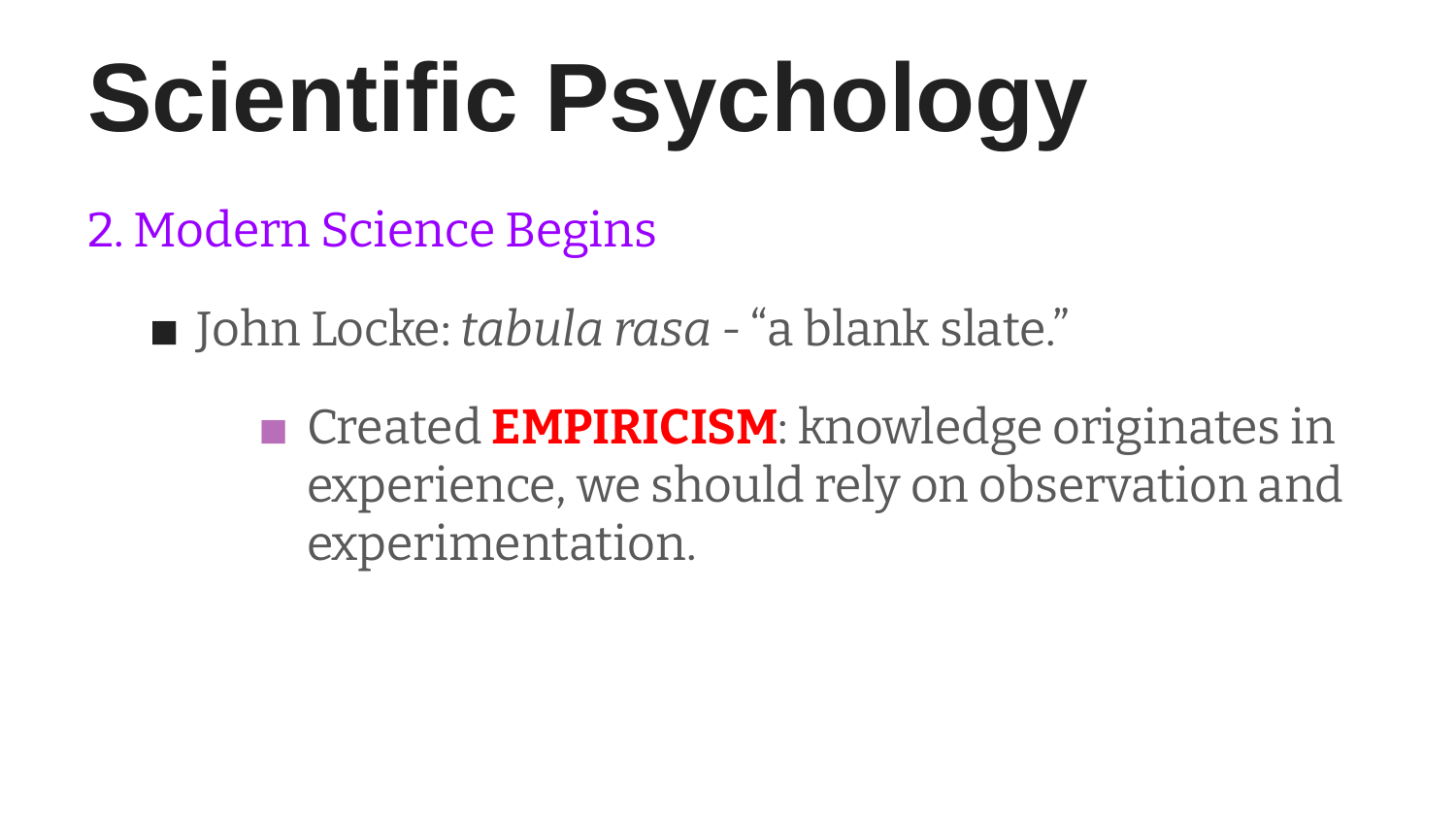

# Scientific Psychology
2. Modern Science Begins
John Locke: tabula rasa - “a blank slate.”
Created EMPIRICISM: knowledge originates in experience, we should rely on observation and experimentation.